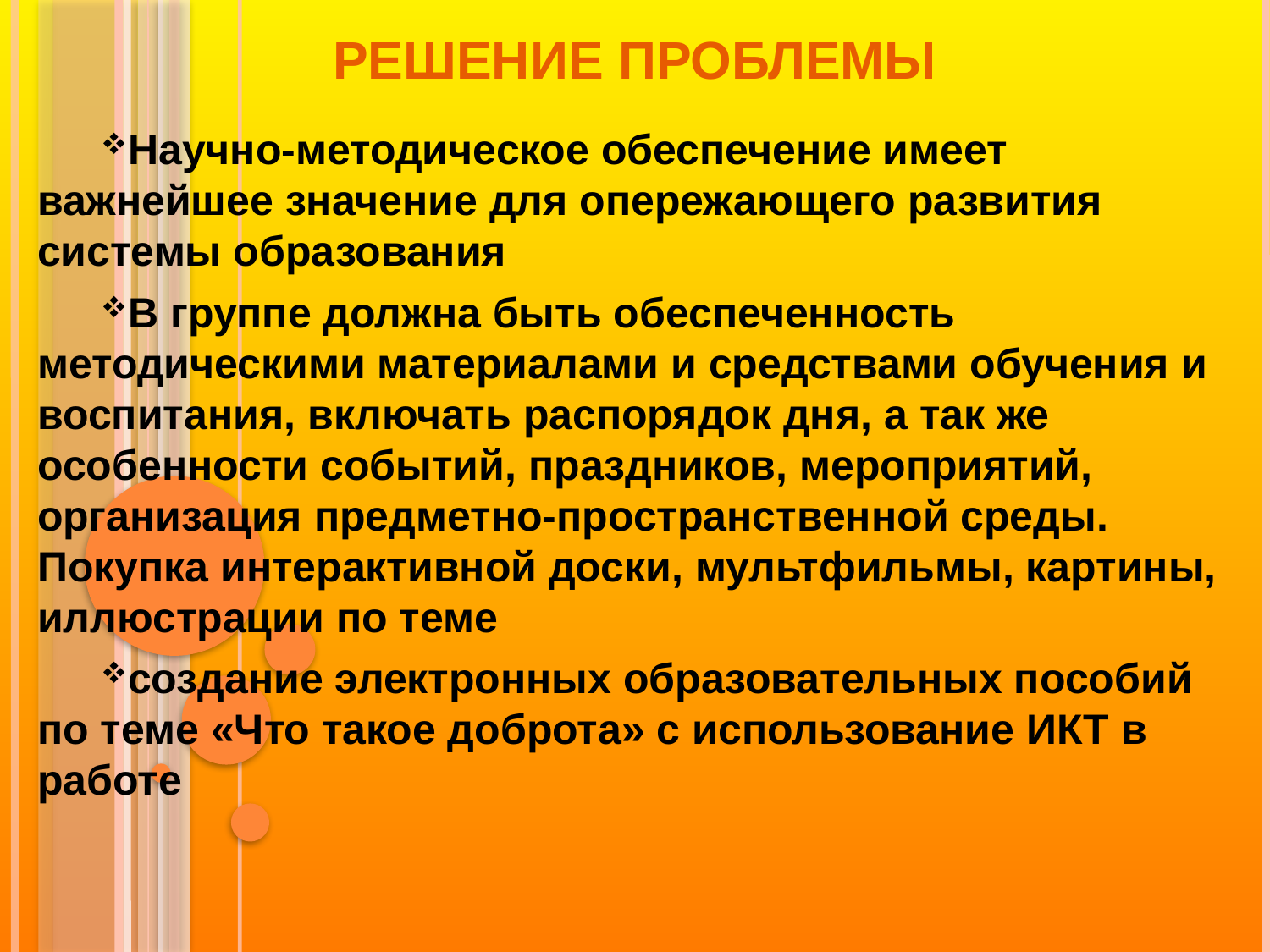

# РЕШЕНИЕ ПРОБЛЕМЫ
Научно-методическое обеспечение имеет важнейшее значение для опережающего развития системы образования
В группе должна быть обеспеченность методическими материалами и средствами обучения и воспитания, включать распорядок дня, а так же особенности событий, праздников, мероприятий, организация предметно-пространственной среды. Покупка интерактивной доски, мультфильмы, картины, иллюстрации по теме
создание электронных образовательных пособий по теме «Что такое доброта» с использование ИКТ в работе